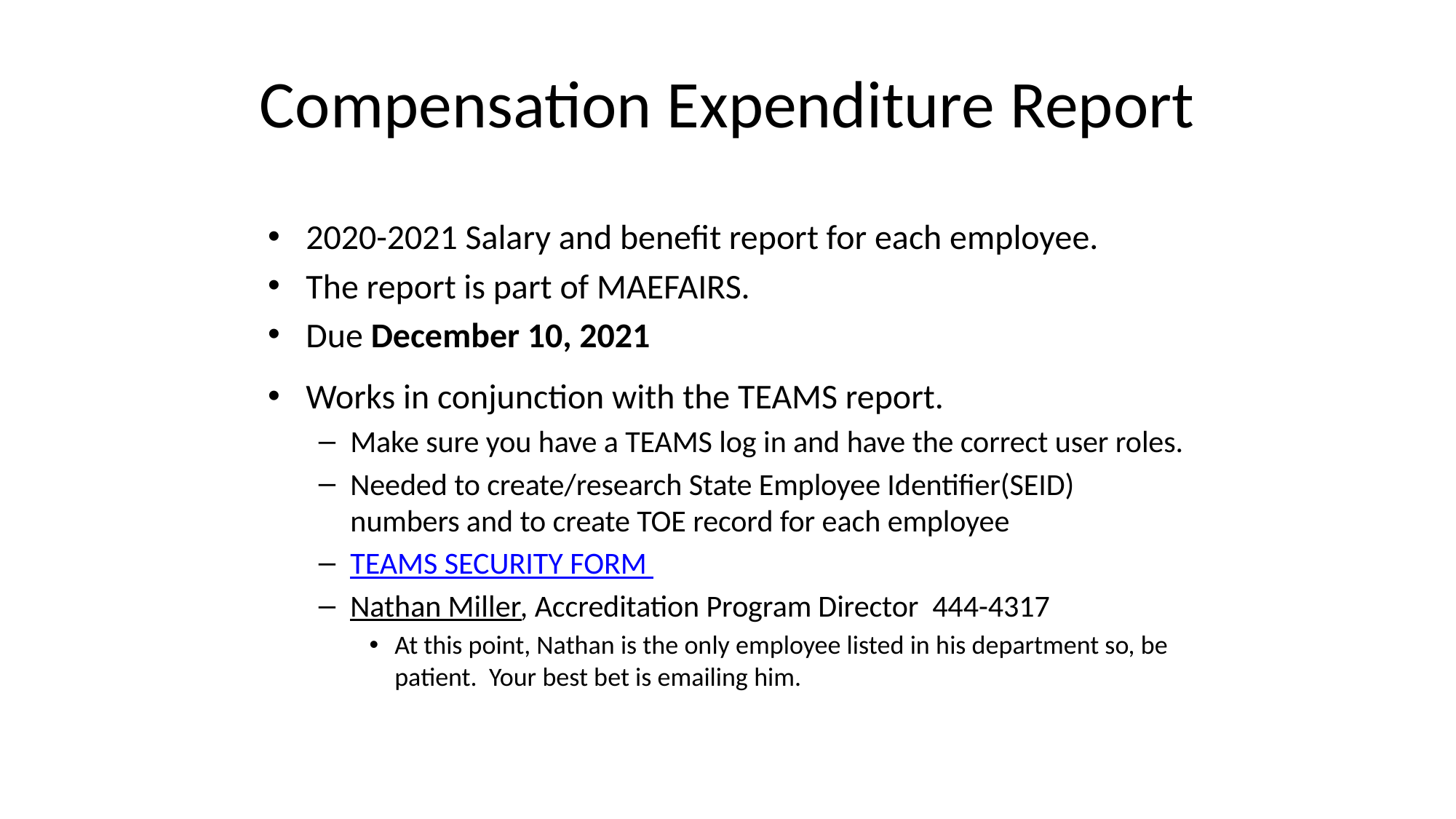

# Compensation Expenditure Report
2020-2021 Salary and benefit report for each employee.
The report is part of MAEFAIRS.
Due December 10, 2021

Works in conjunction with the TEAMS report.
Make sure you have a TEAMS log in and have the correct user roles.
Needed to create/research State Employee Identifier(SEID) numbers and to create TOE record for each employee
TEAMS SECURITY FORM
Nathan Miller, Accreditation Program Director  444-4317
At this point, Nathan is the only employee listed in his department so, be patient.  Your best bet is emailing him.